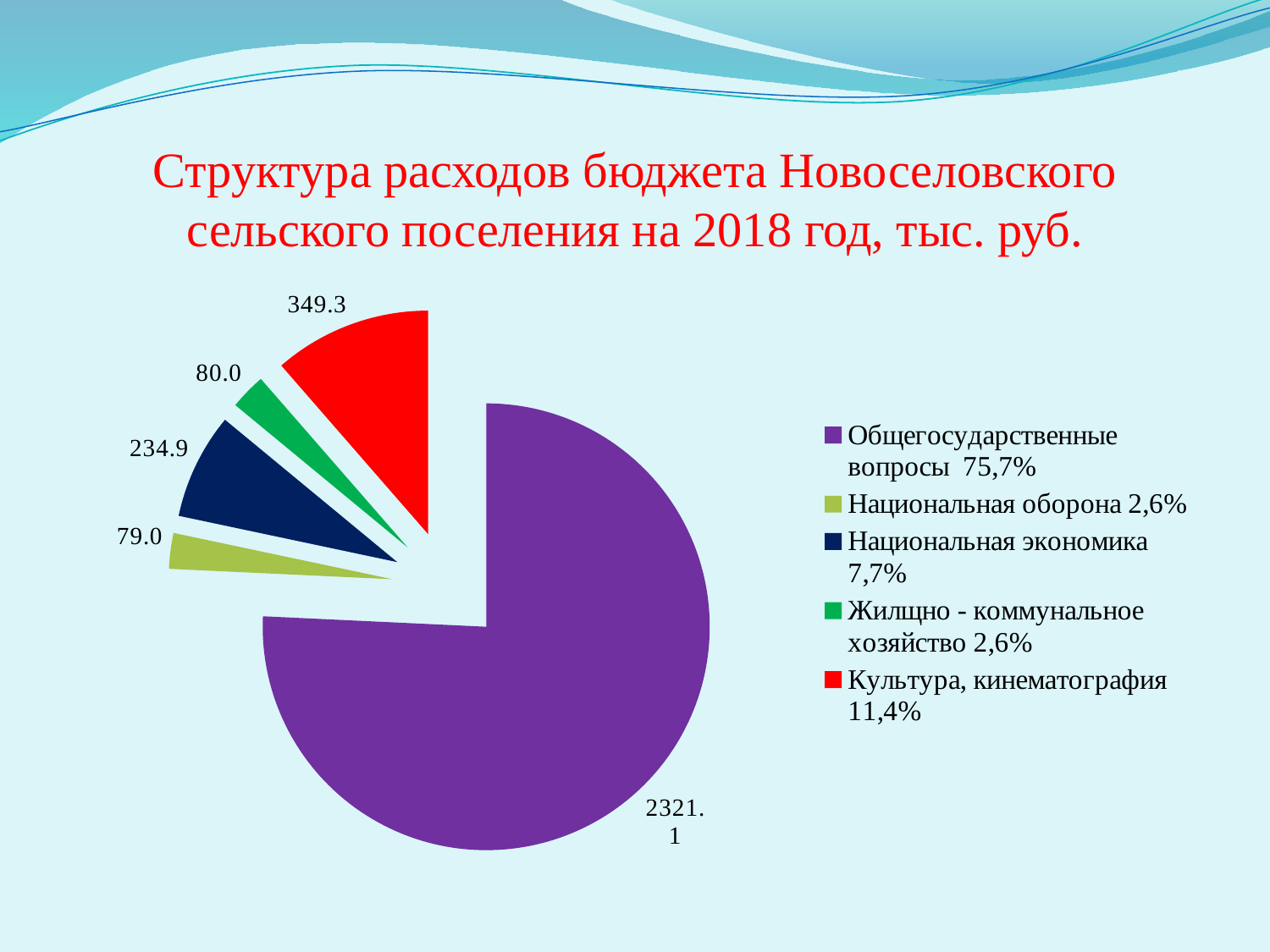

# Структура расходов бюджета Новоселовского сельского поселения на 2018 год, тыс. руб.

### Chart

| Category | Продажи |
|---|---|
| Общегосударственные вопросы  75,7% | 2321.1 |
| Национальная оборона 2,6% | 79.0 |
| Национальная экономика 7,7% | 234.9 |
| Жилщно - коммунальное хозяйство 2,6% | 80.0 |
| Культура, кинематография 11,4% | 349.3 |